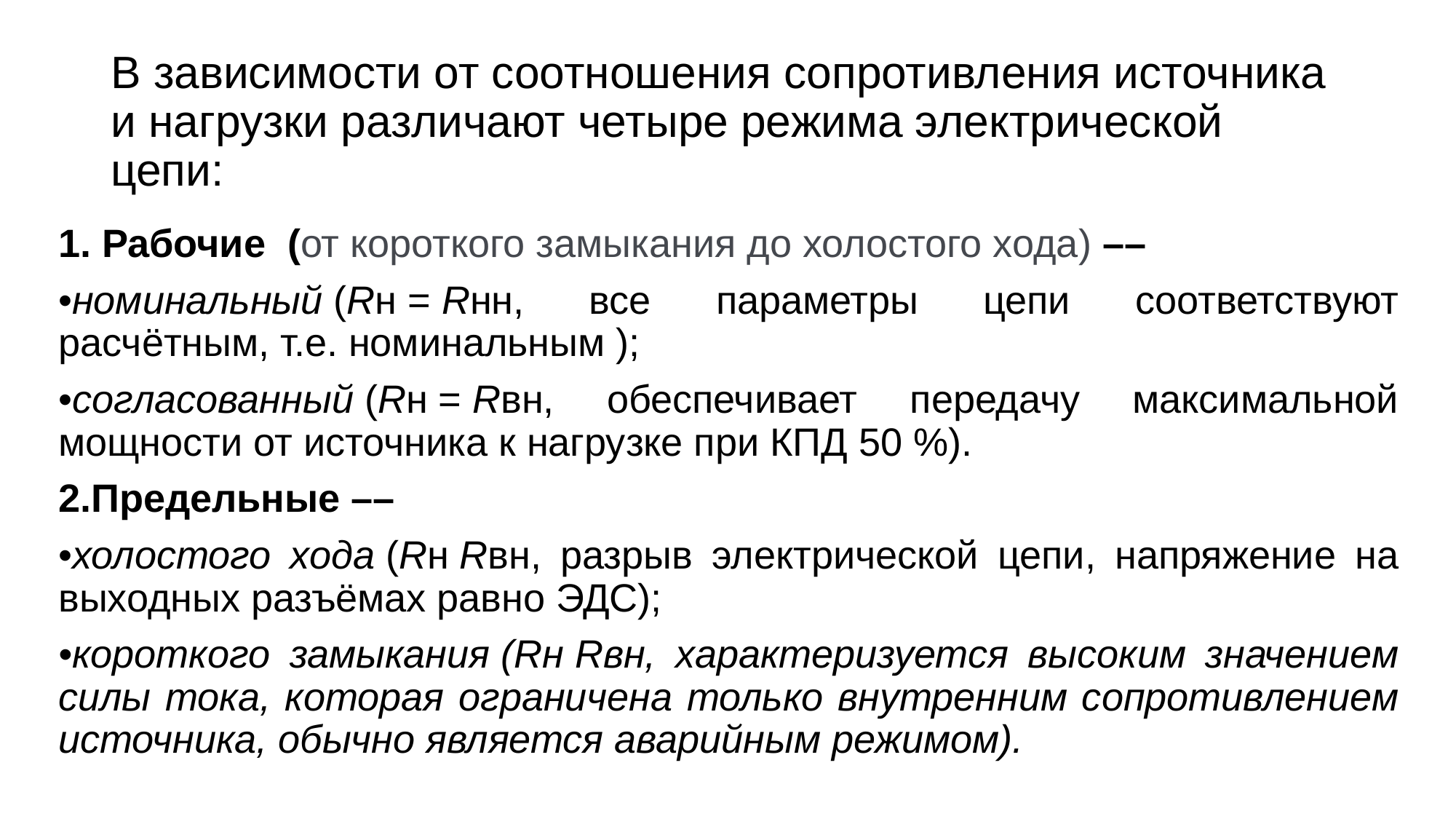

# В зависимости от соотношения сопротивления источника и нагрузки различают четыре режима электрической цепи:
1. Рабочие  (от короткого замыкания до холостого хода) ––
•номинальный (Rн = Rнн, все параметры цепи соответствуют расчётным, т.е. номинальным );
•согласованный (Rн = Rвн, обеспечивает передачу максимальной мощности от источника к нагрузке при КПД 50 %).
2.Предельные ––
•холостого хода (Rн Rвн, разрыв электрической цепи, напряжение на выходных разъёмах равно ЭДС);
•короткого замыкания (Rн Rвн, характеризуется высоким значением силы тока, которая ограничена только внутренним сопротивлением источника, обычно является аварийным режимом).